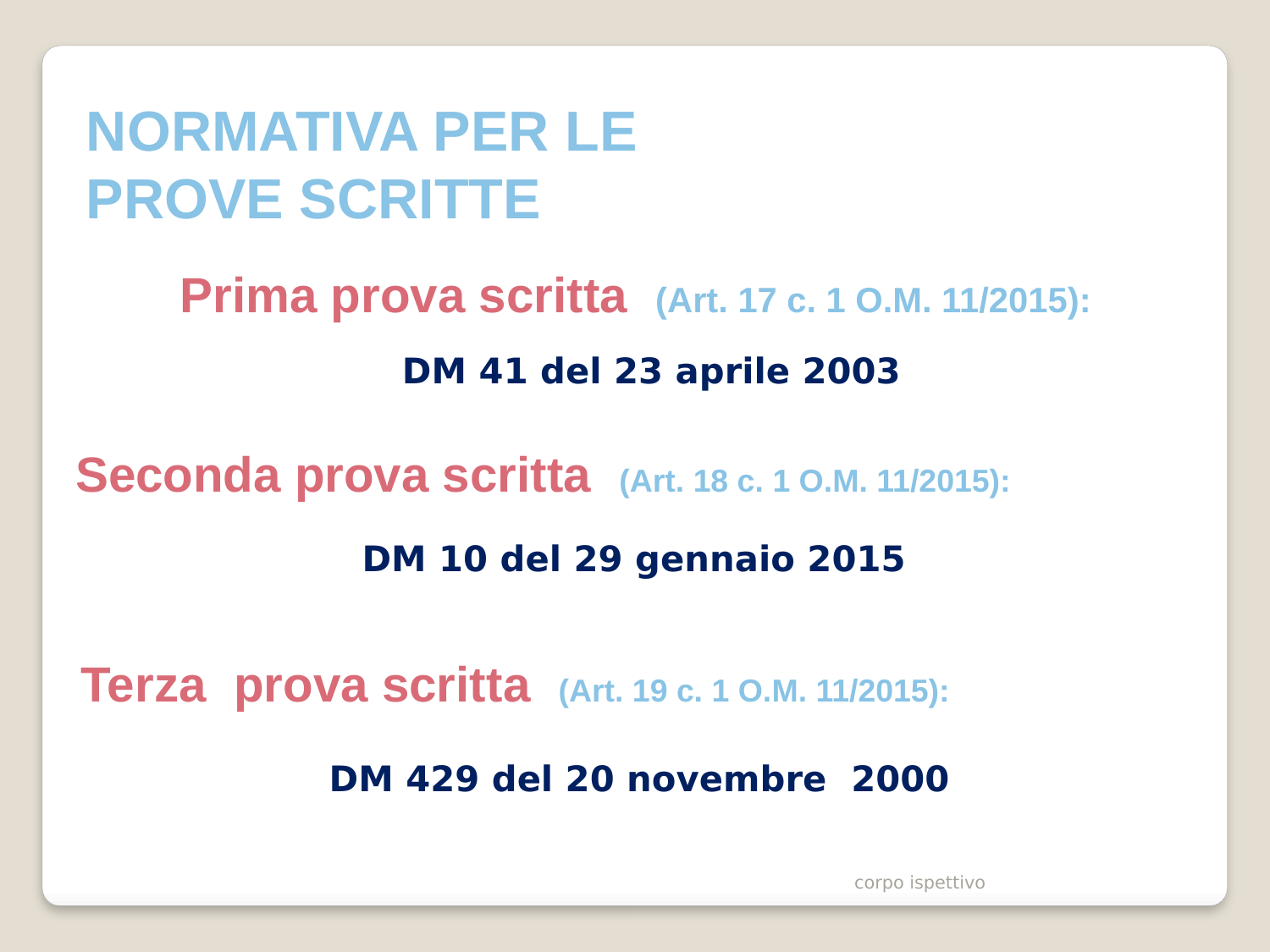

NORMATIVA PER LE
PROVE SCRITTE

Prima prova scritta  (Art. 17 c. 1 O.M. 11/2015):

DM 41 del 23 aprile 2003

Seconda prova scritta  (Art. 18 c. 1 O.M. 11/2015):
DM 10 del 29 gennaio 2015
Terza  prova scritta  (Art. 19 c. 1 O.M. 11/2015):
DM 429 del 20 novembre  2000
corpo ispettivo